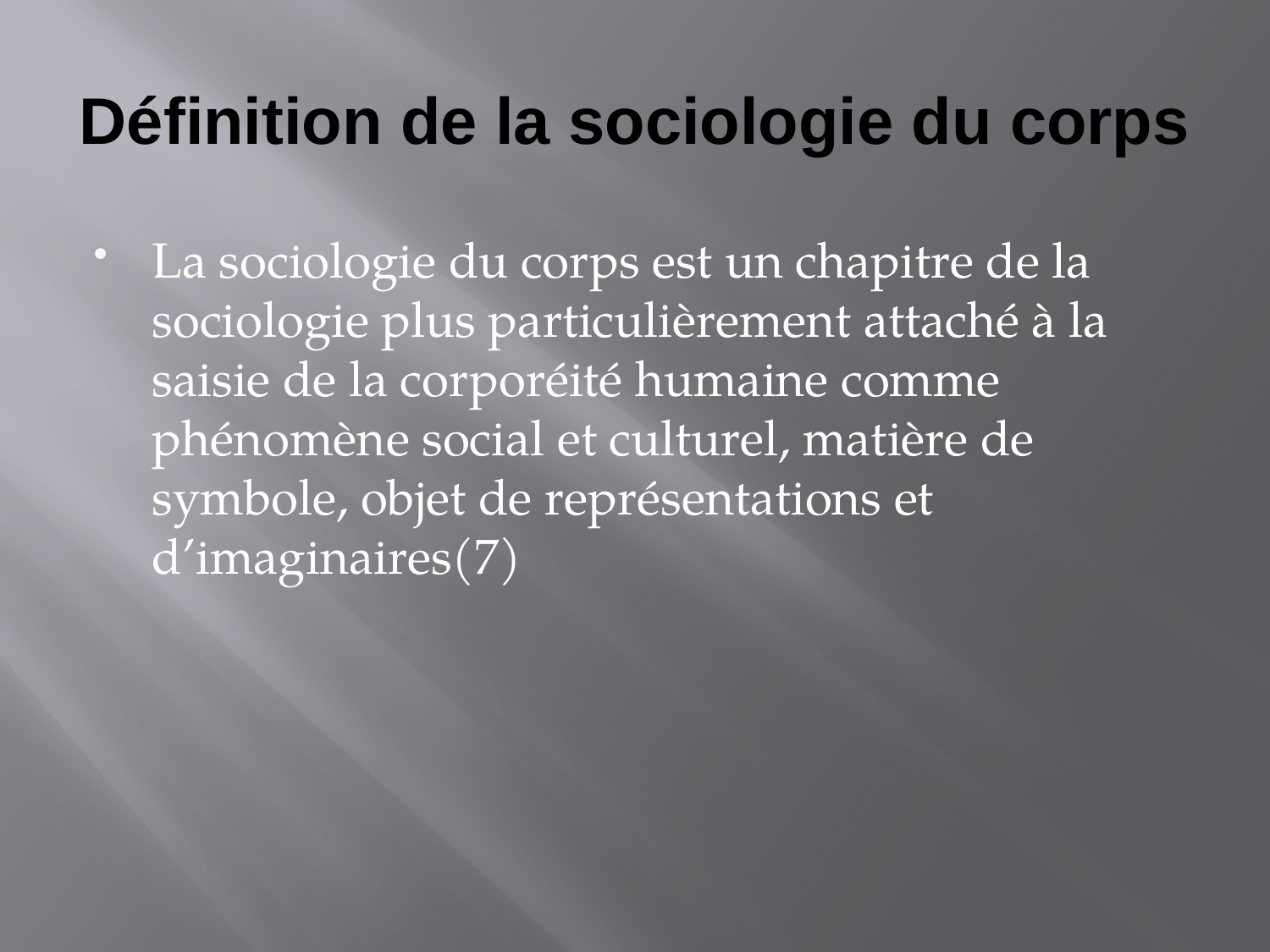

# Définition de la sociologie du corps
La sociologie du corps est un chapitre de la sociologie plus particulièrement attaché à la saisie de la corporéité humaine comme phénomène social et culturel, matière de symbole, objet de représentations et d’imaginaires(7)